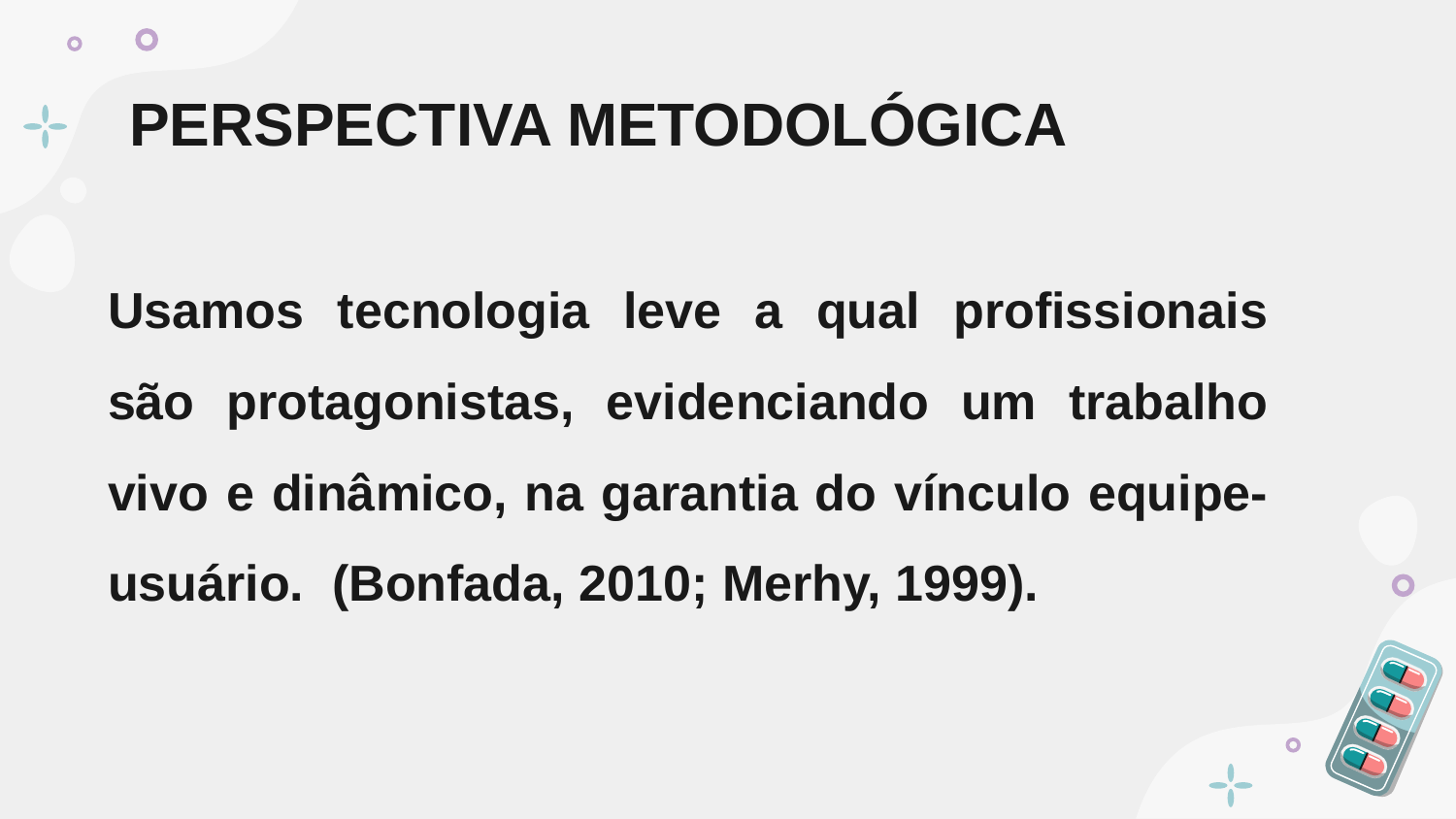

# PERSPECTIVA METODOLÓGICA
Usamos tecnologia leve a qual profissionais são protagonistas, evidenciando um trabalho vivo e dinâmico, na garantia do vínculo equipe-usuário.  (Bonfada, 2010; Merhy, 1999).